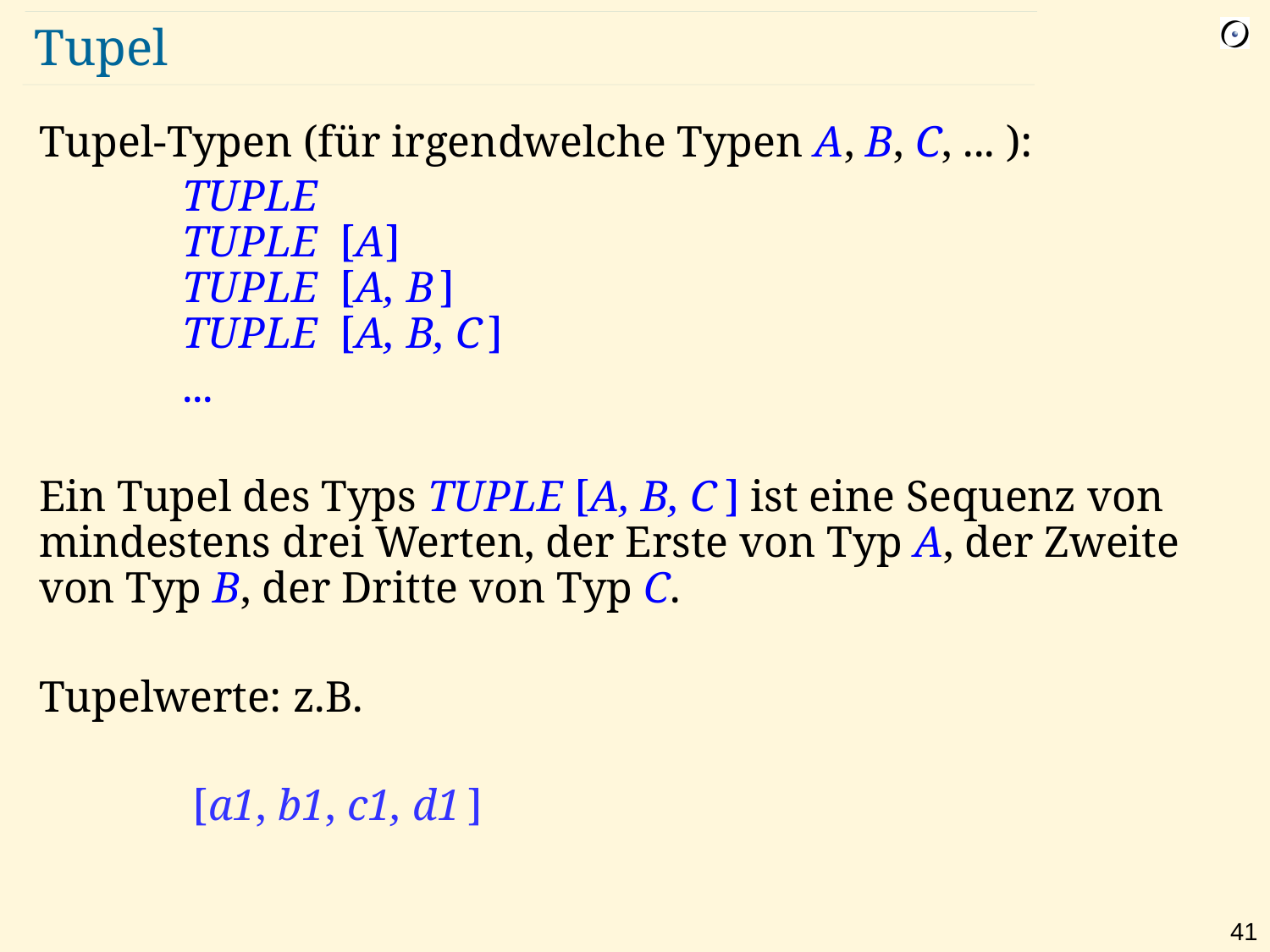

# Tupel
Tupel-Typen (für irgendwelche Typen A, B, C, ... ):
			TUPLE
			TUPLE  [A]
			TUPLE  [A, B ]
			TUPLE  [A, B, C ]
			...

Ein Tupel des Typs TUPLE [A, B, C ] ist eine Sequenz von mindestens drei Werten, der Erste von Typ A, der Zweite von Typ B, der Dritte von Typ C.

Tupelwerte: z.B.

			 [a1, b1, c1, d1 ]